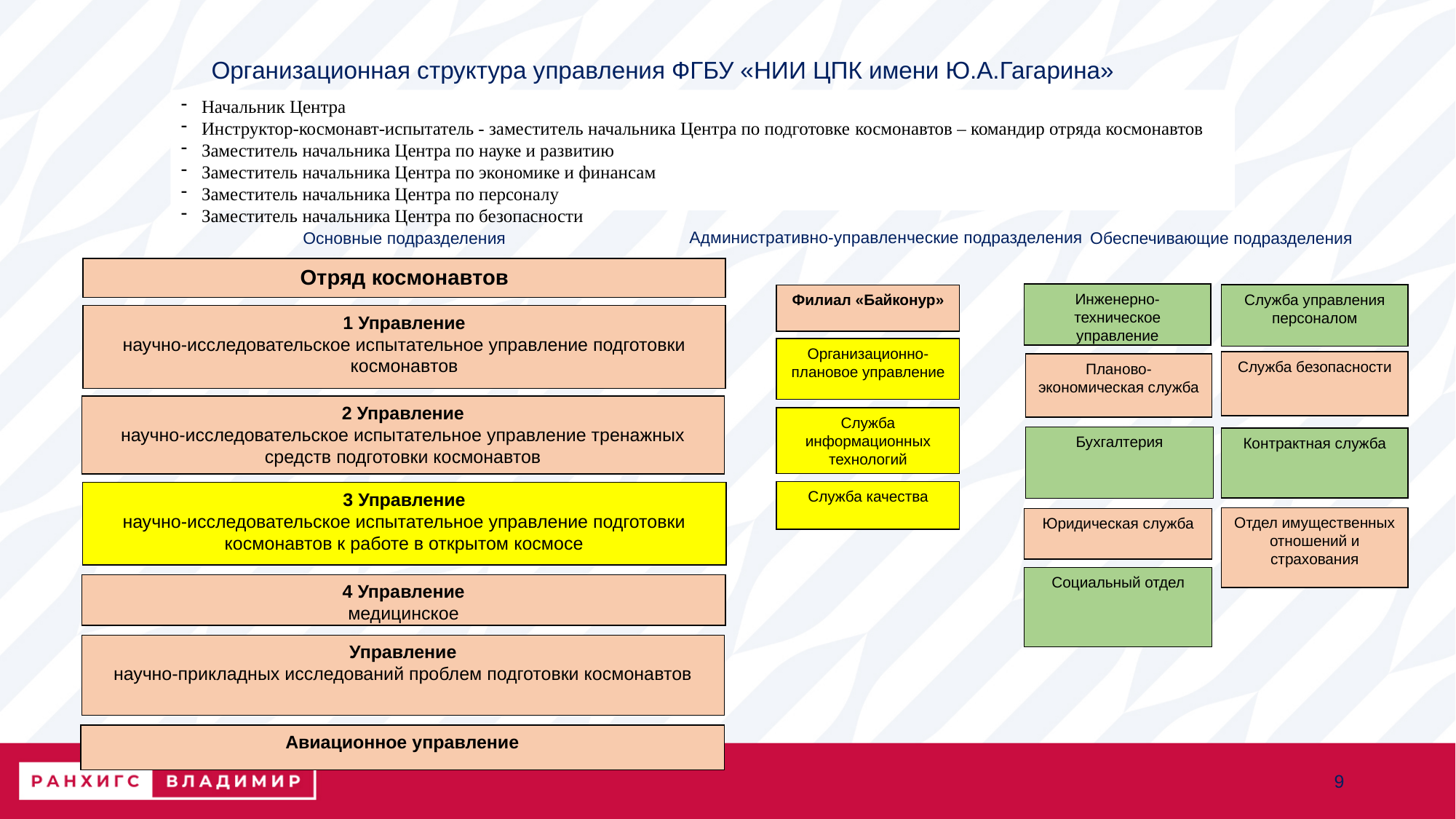

Организационная структура управления ФГБУ «НИИ ЦПК имени Ю.А.Гагарина»
Начальник Центра
Инструктор-космонавт-испытатель - заместитель начальника Центра по подготовке космонавтов – командир отряда космонавтов
Заместитель начальника Центра по науке и развитию
Заместитель начальника Центра по экономике и финансам
Заместитель начальника Центра по персоналу
Заместитель начальника Центра по безопасности
Административно-управленческие подразделения
Обеспечивающие подразделения
Основные подразделения
Отряд космонавтов
Инженерно-техническое управление
Служба управления персоналом
Филиал «Байконур»
1 Управление
научно-исследовательское испытательное управление подготовки космонавтов
Организационно- плановое управление
Служба безопасности
Планово-экономическая служба
2 Управление
научно-исследовательское испытательное управление тренажных средств подготовки космонавтов
Служба информационных технологий
Бухгалтерия
Контрактная служба
Служба качества
3 Управление
научно-исследовательское испытательное управление подготовки космонавтов к работе в открытом космосе
Отдел имущественных отношений и страхования
Юридическая служба
Социальный отдел
4 Управление
медицинское
Управление
научно-прикладных исследований проблем подготовки космонавтов
Авиационное управление
9